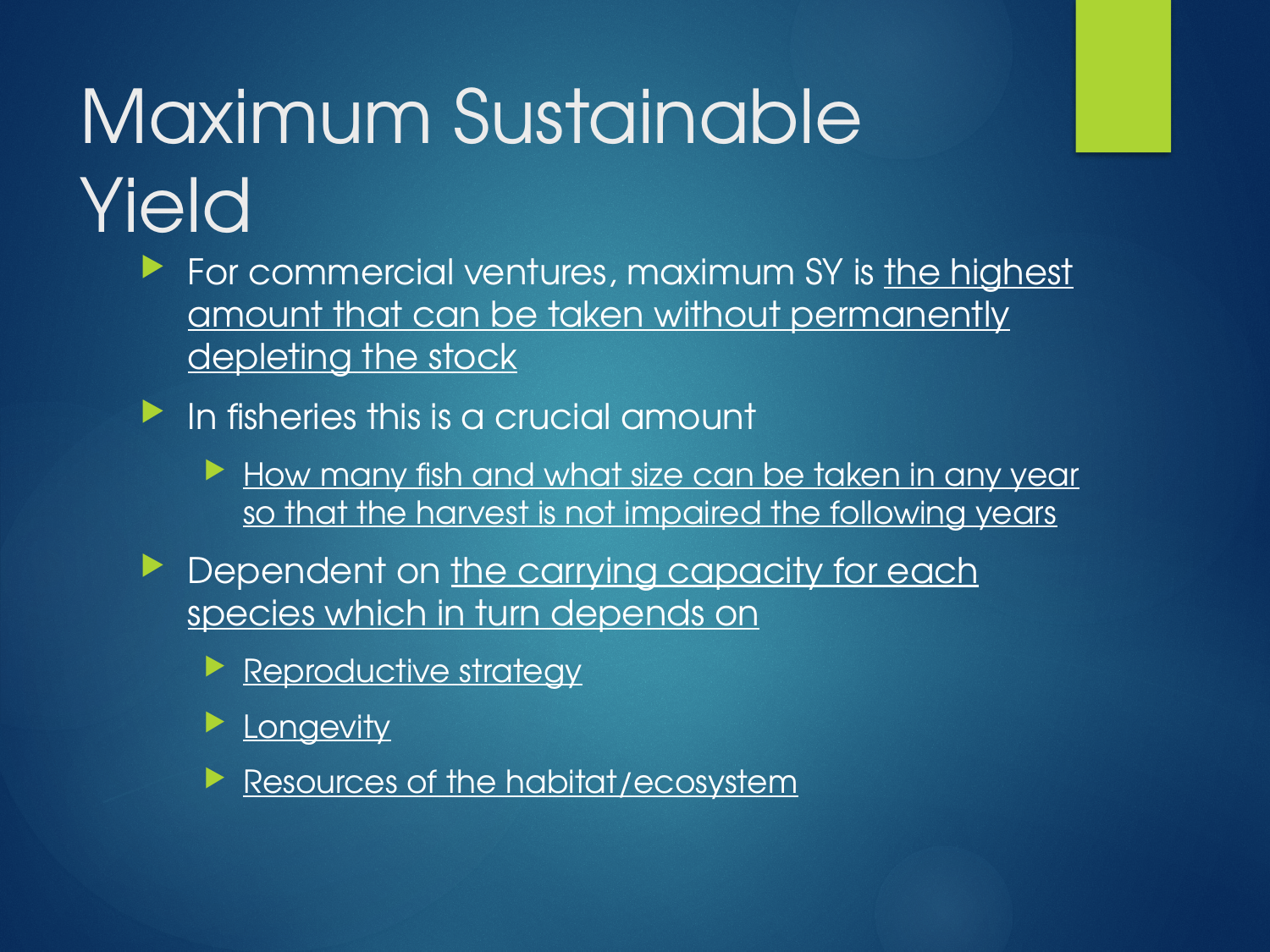

# Maximum Sustainable Yield
For commercial ventures, maximum SY is the highest amount that can be taken without permanently depleting the stock
In fisheries this is a crucial amount
How many fish and what size can be taken in any year so that the harvest is not impaired the following years
Dependent on the carrying capacity for each species which in turn depends on
Reproductive strategy
Longevity
Resources of the habitat/ecosystem